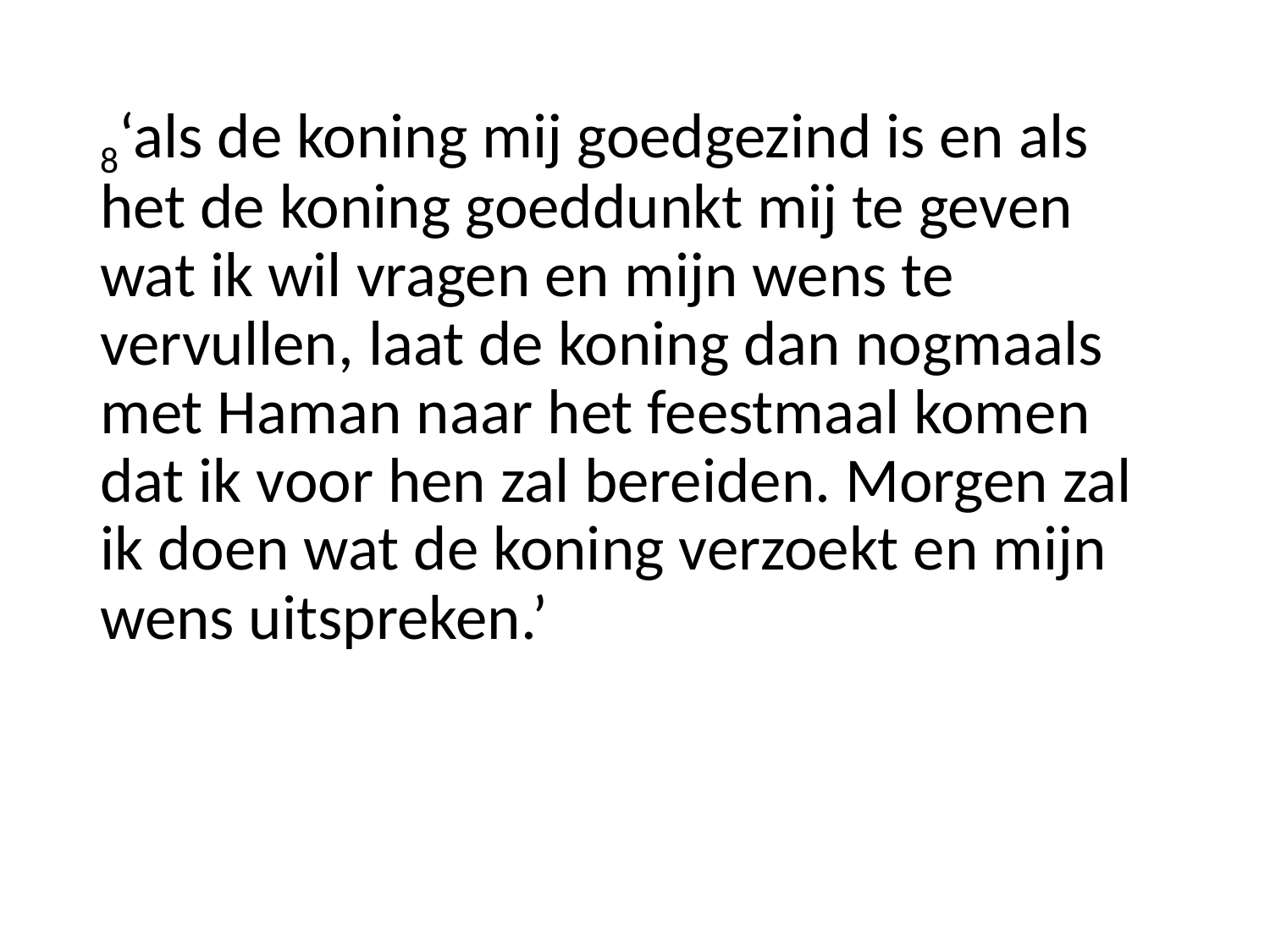

8‘als de koning mij goedgezind is en als het de koning goeddunkt mij te geven wat ik wil vragen en mijn wens te vervullen, laat de koning dan nogmaals met Haman naar het feestmaal komen dat ik voor hen zal bereiden. Morgen zal ik doen wat de koning verzoekt en mijn wens uitspreken.’